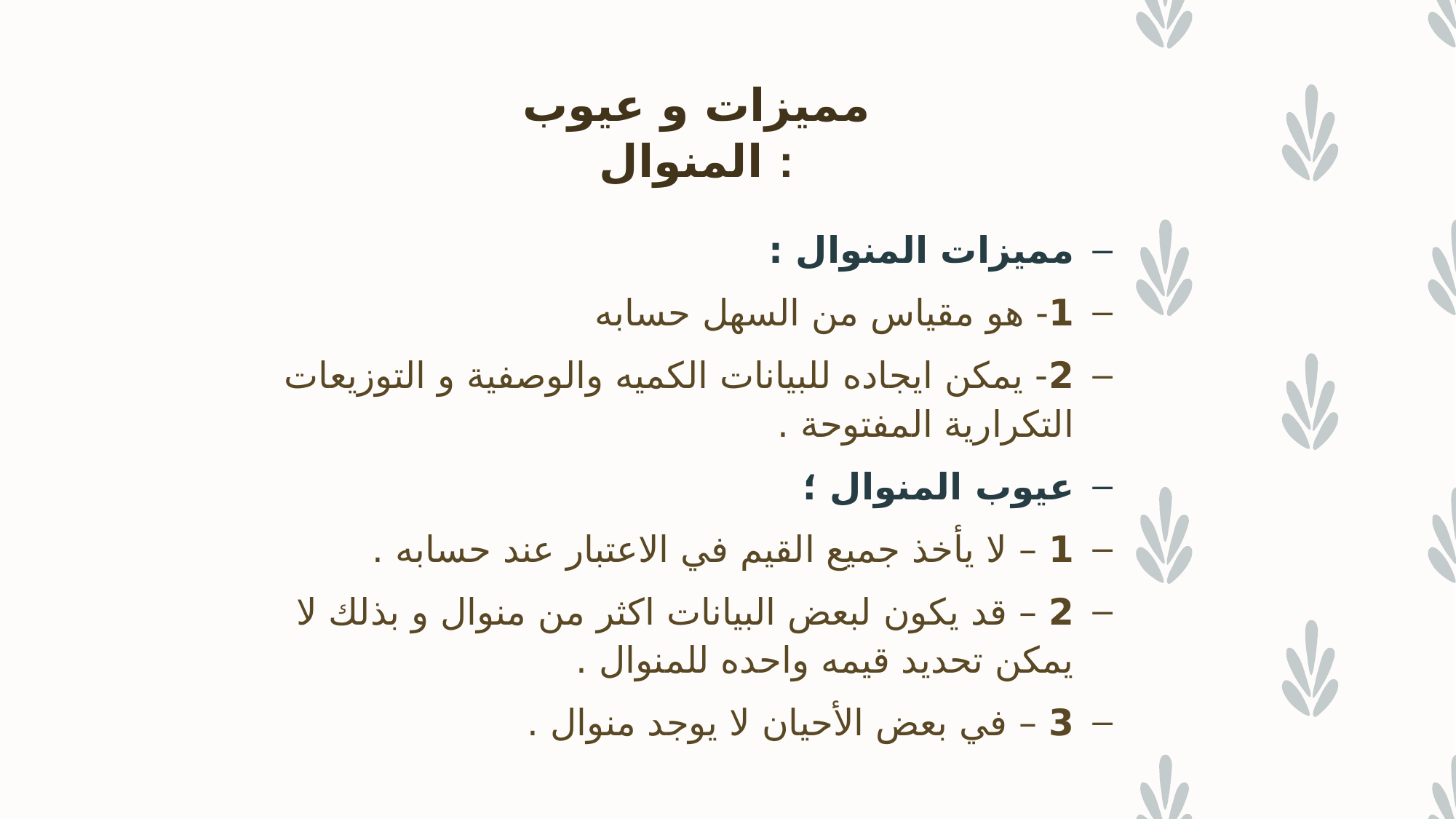

# مميزات و عيوب المنوال :
مميزات المنوال :
1- هو مقياس من السهل حسابه
2- يمكن ايجاده للبيانات الكميه والوصفية و التوزيعات التكرارية المفتوحة .
عيوب المنوال ؛
1 – لا يأخذ جميع القيم في الاعتبار عند حسابه .
2 – قد يكون لبعض البيانات اكثر من منوال و بذلك لا يمكن تحديد قيمه واحده للمنوال .
3 – في بعض الأحيان لا يوجد منوال .